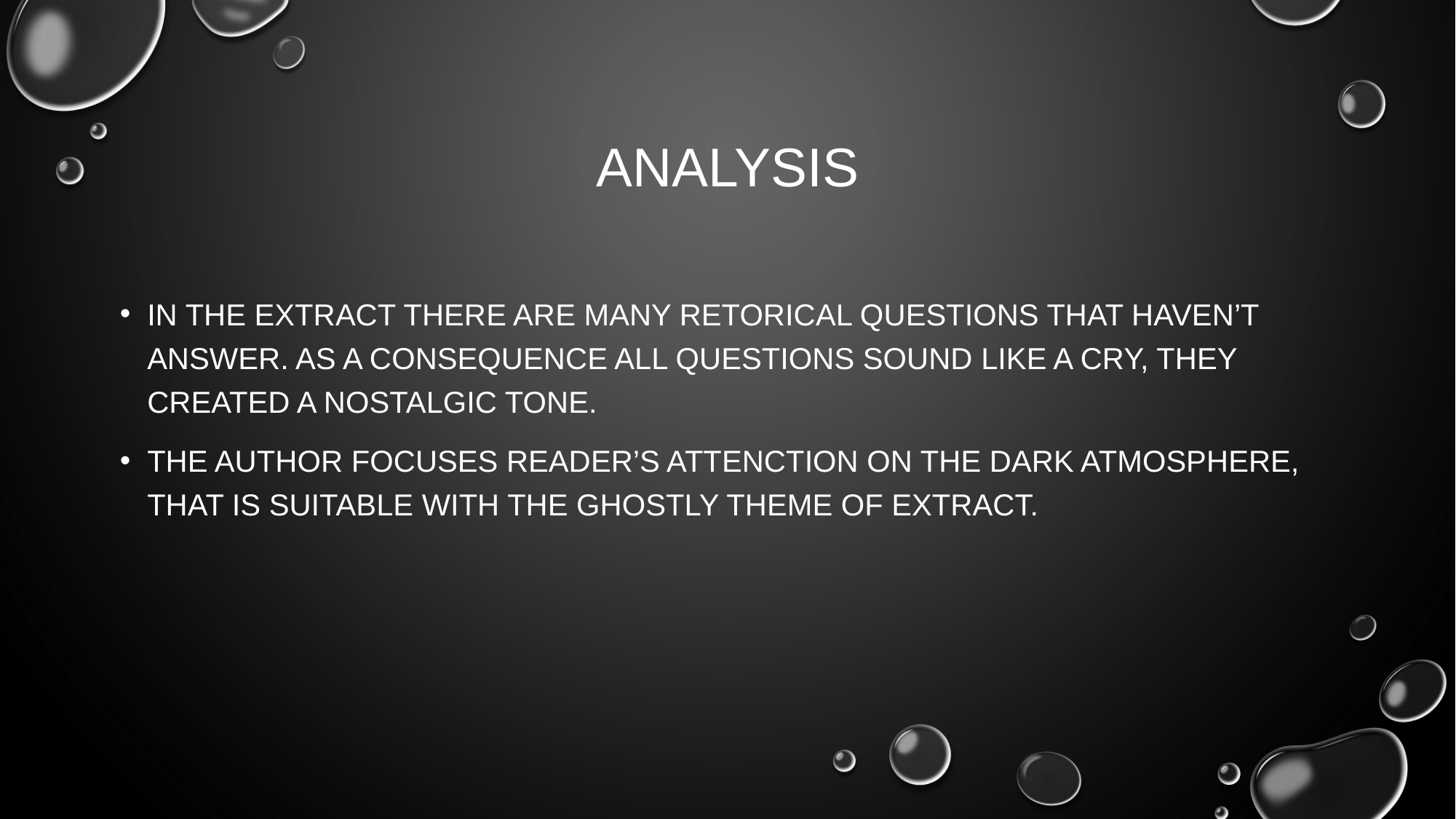

# ANALYSIS
In the extract there are many retorical questions that haven’t answer. As a consequence all questions sound like a cry, they created a nostalgic tone.
The author focuses reader’s attenction on the dark atmosphere, that is suitable with the ghostly theme of extract.